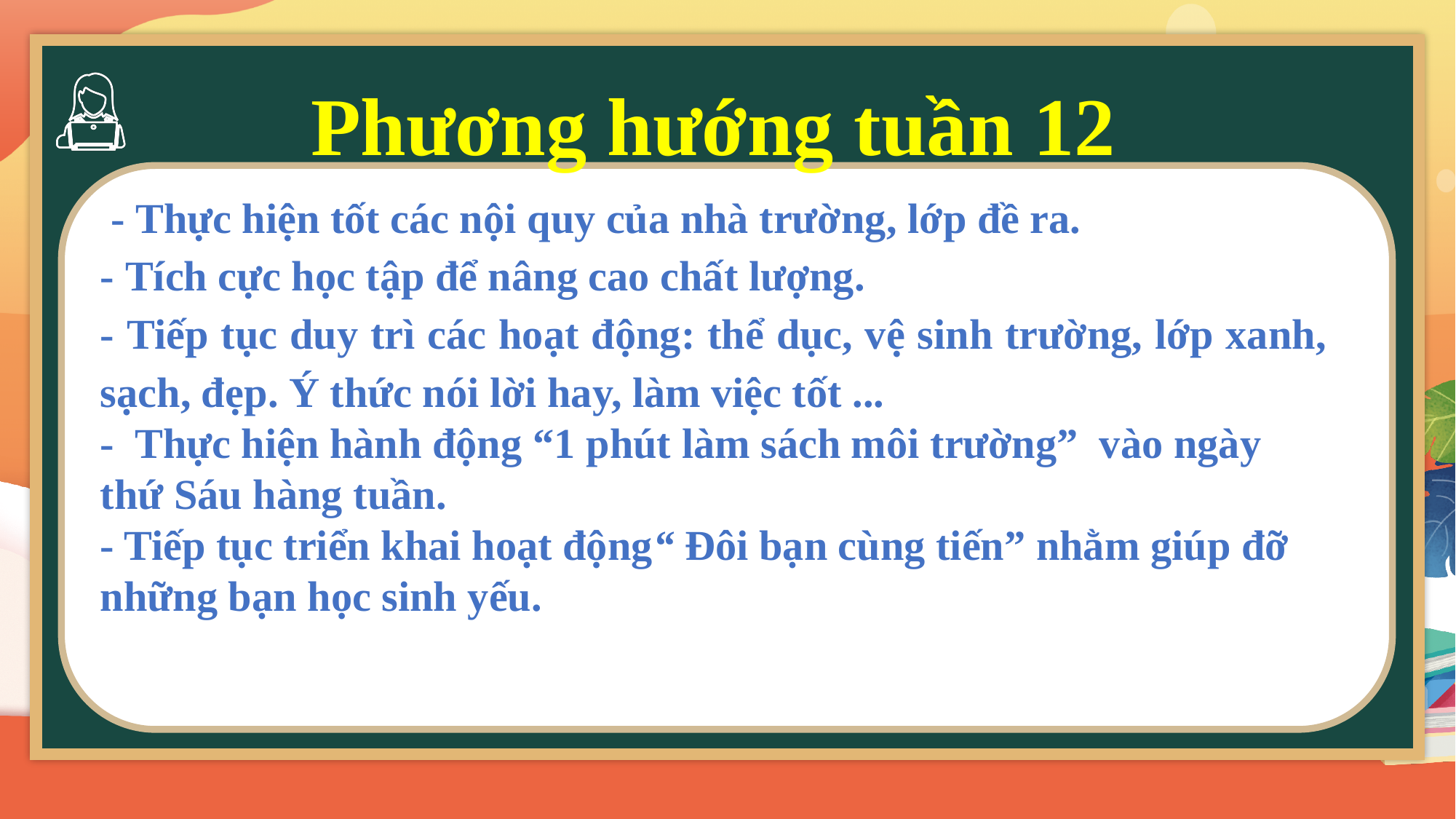

Phương hướng tuần 12

 - Thực hiện tốt các nội quy của nhà trường, lớp đề ra.
- Tích cực học tập để nâng cao chất lượng.
- Tiếp tục duy trì các hoạt động: thể dục, vệ sinh trường, lớp xanh, sạch, đẹp. Ý thức nói lời hay, làm việc tốt ...
-  Thực hiện hành động “1 phút làm sách môi trường”  vào ngày thứ Sáu hàng tuần.
- Tiếp tục triển khai hoạt động“ Đôi bạn cùng tiến” nhằm giúp đỡ những bạn học sinh yếu.